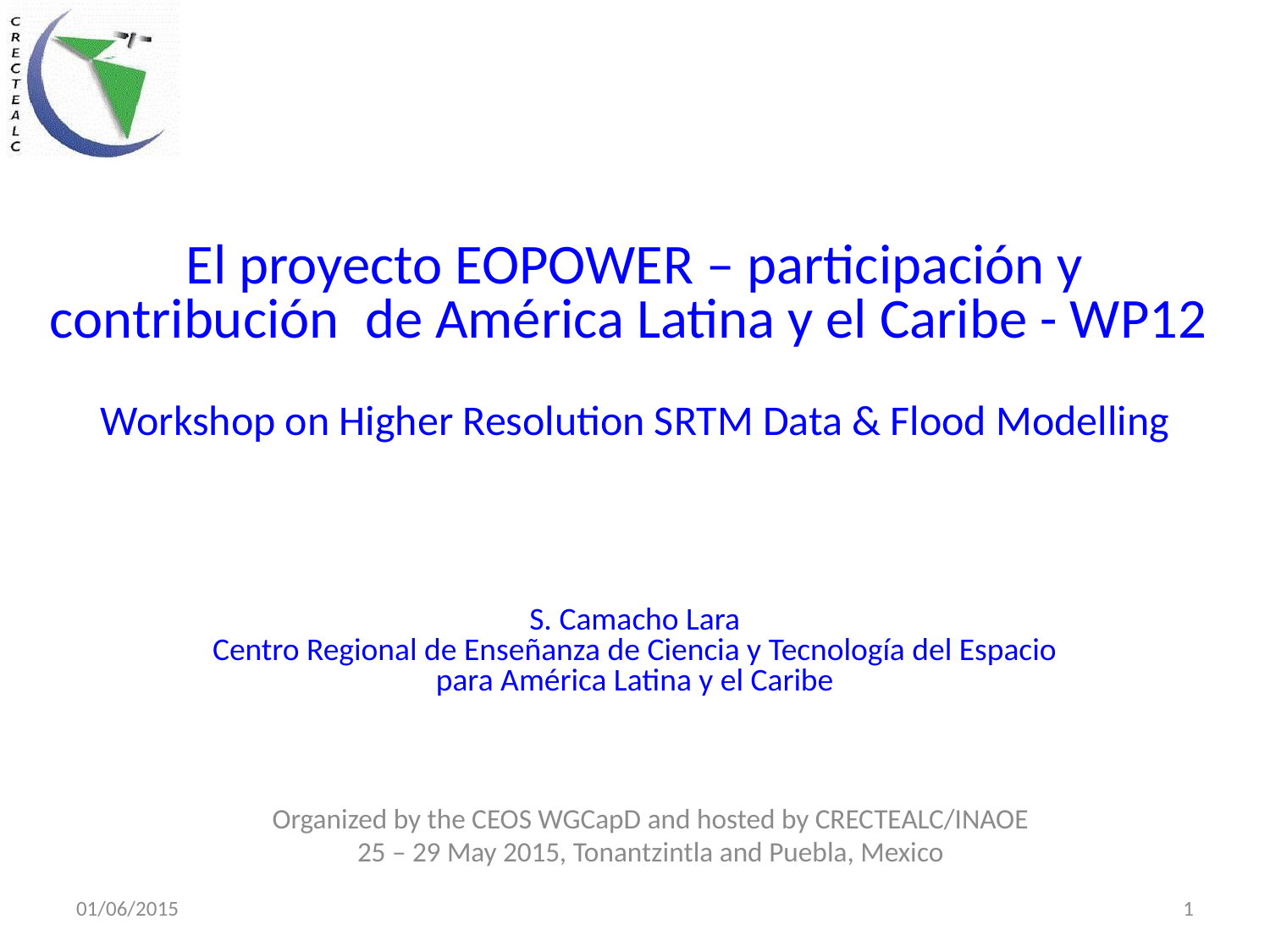

# El proyecto EOPOWER – participación y contribución  de América Latina y el Caribe - WP12 Workshop on Higher Resolution SRTM Data & Flood Modelling S. Camacho Lara Centro Regional de Enseñanza de Ciencia y Tecnología del Espacio para América Latina y el Caribe

Organized by the CEOS WGCapD and hosted by CRECTEALC/INAOE
25 – 29 May 2015, Tonantzintla and Puebla, Mexico
01/06/2015
1